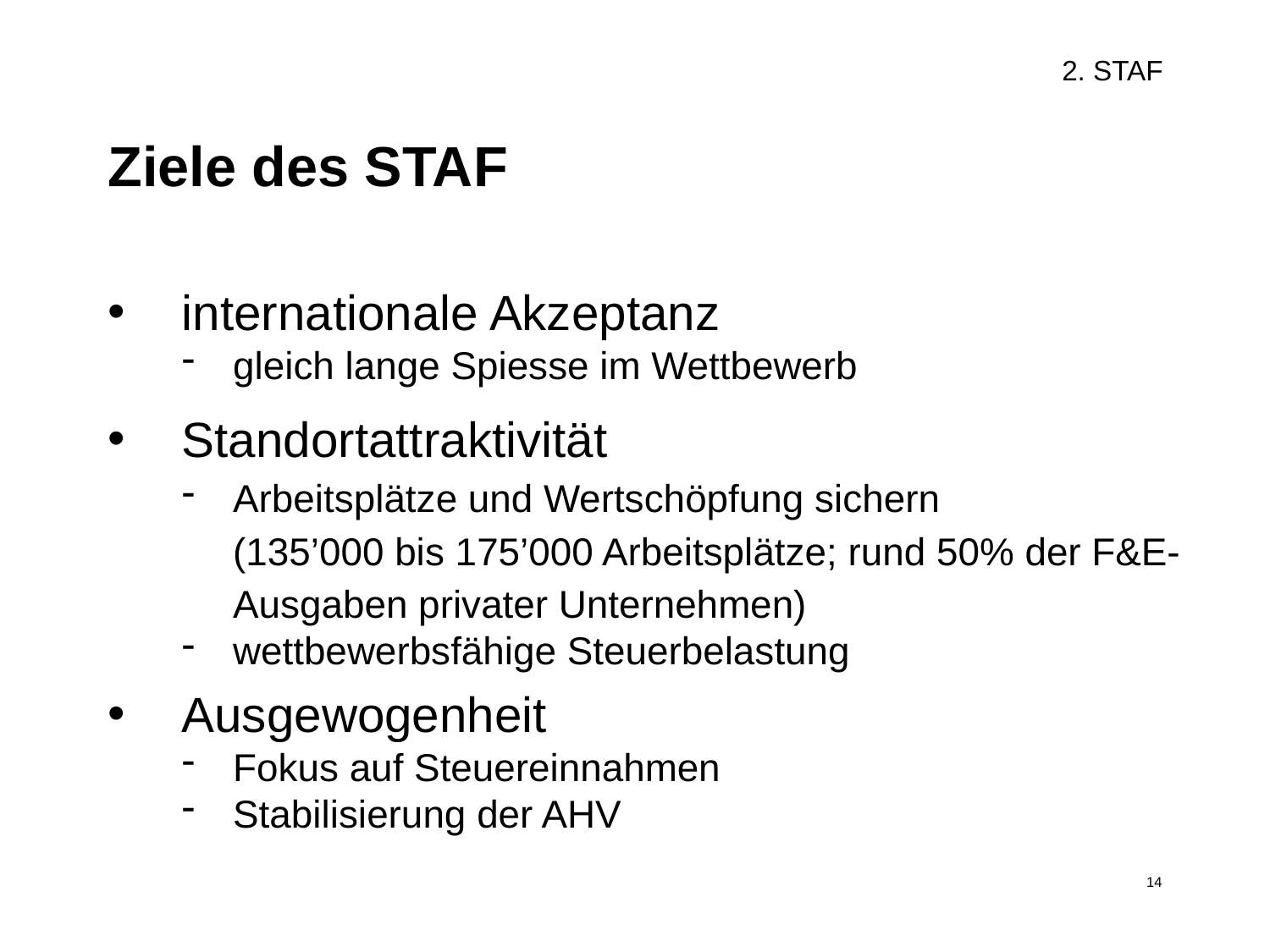

2. STAF
# Ziele des STAF
internationale Akzeptanz
gleich lange Spiesse im Wettbewerb
Standortattraktivität
Arbeitsplätze und Wertschöpfung sichern
(135’000 bis 175’000 Arbeitsplätze; rund 50% der F&E-Ausgaben privater Unternehmen)
wettbewerbsfähige Steuerbelastung
Ausgewogenheit
Fokus auf Steuereinnahmen
Stabilisierung der AHV

14